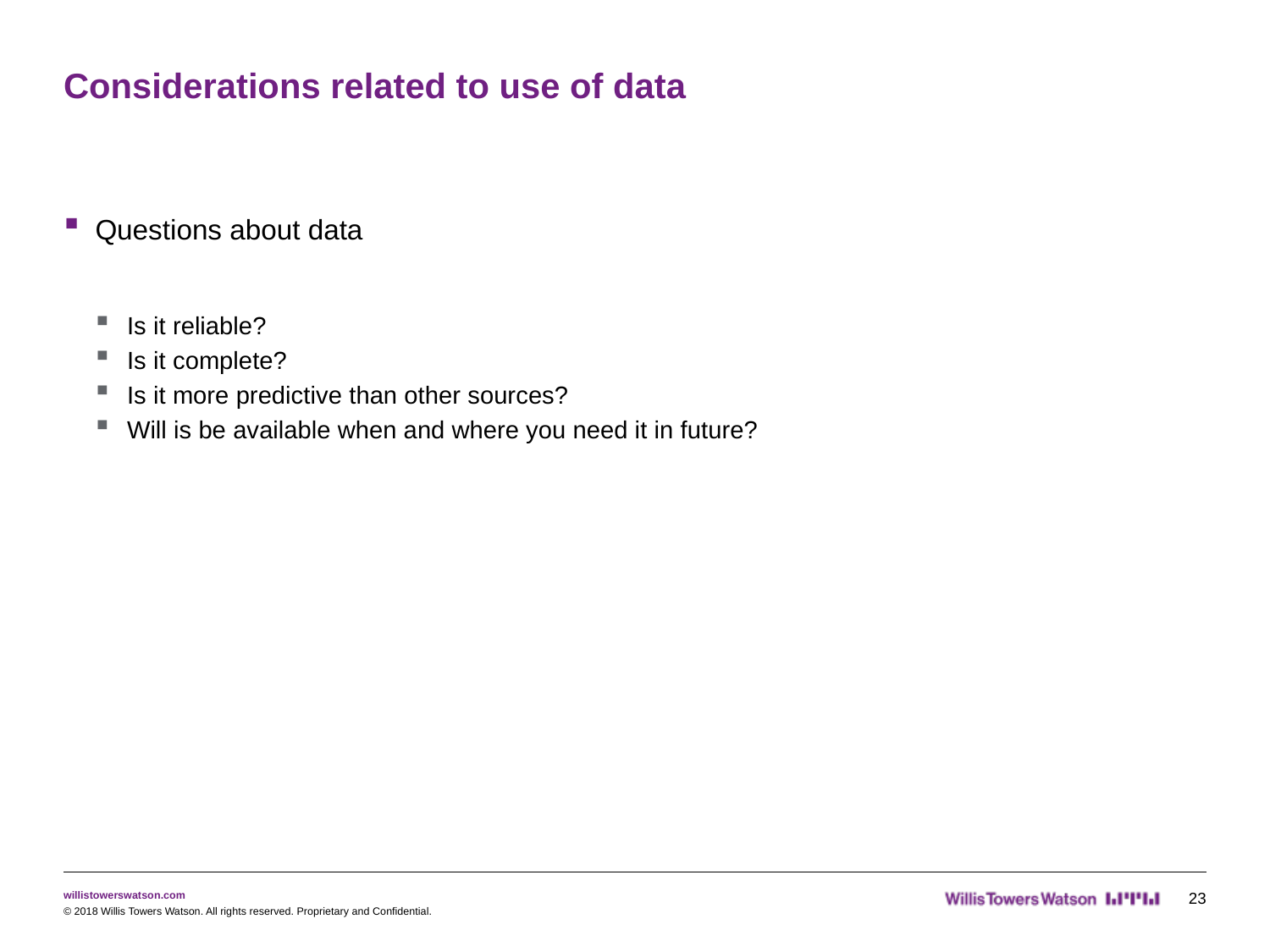

# Considerations related to use of data

Questions about data

Is it reliable?
Is it complete?
Is it more predictive than other sources?
Will is be available when and where you need it in future?
23
© 2018 Willis Towers Watson. All rights reserved. Proprietary and Confidential.